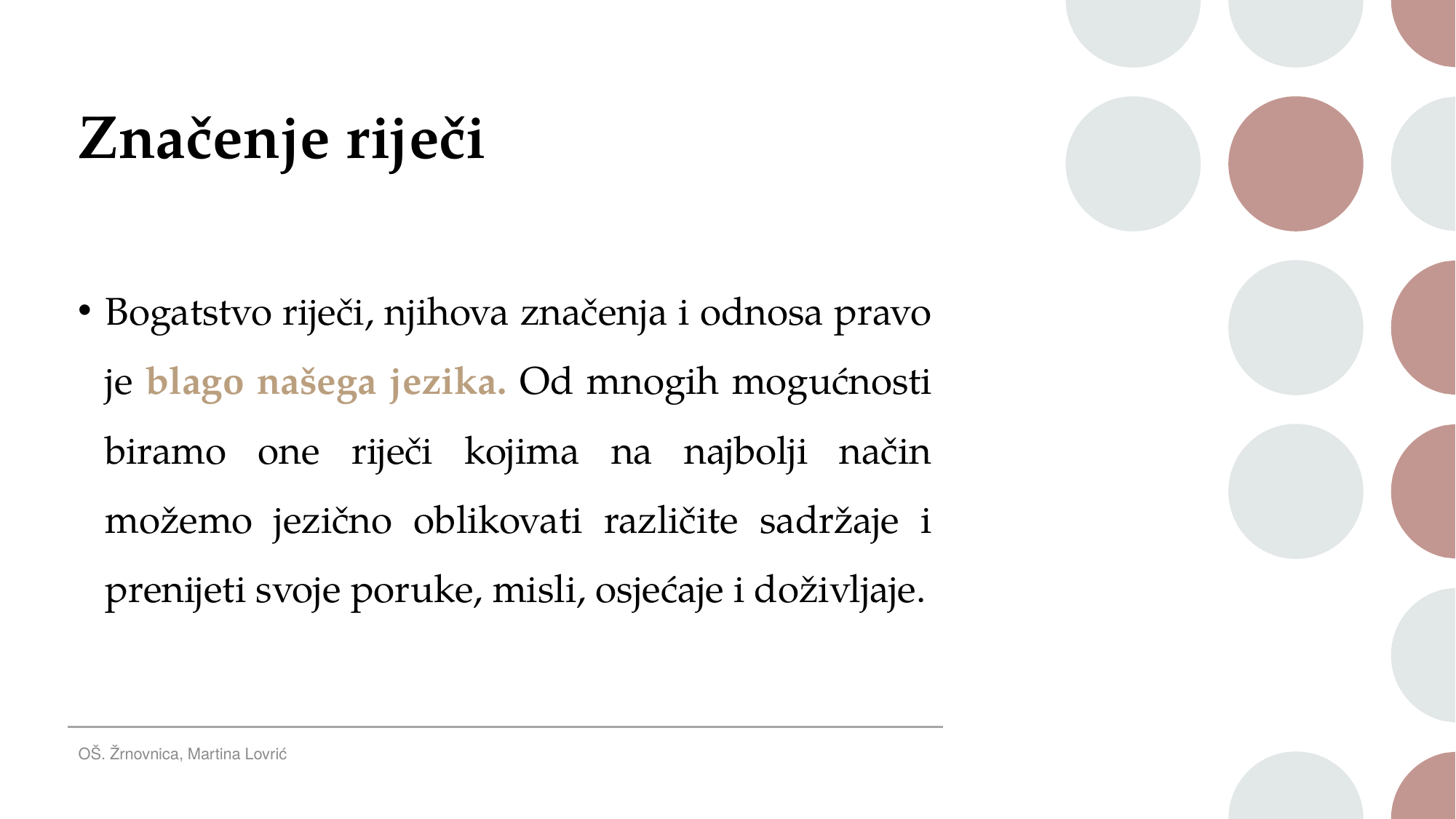

# Značenje riječi
Bogatstvo riječi, njihova značenja i odnosa pravo je blago našega jezika. Od mnogih mogućnosti biramo one riječi kojima na najbolji način možemo jezično oblikovati različite sadržaje i prenijeti svoje poruke, misli, osjećaje i doživljaje.

OŠ. Žrnovnica, Martina Lovrić